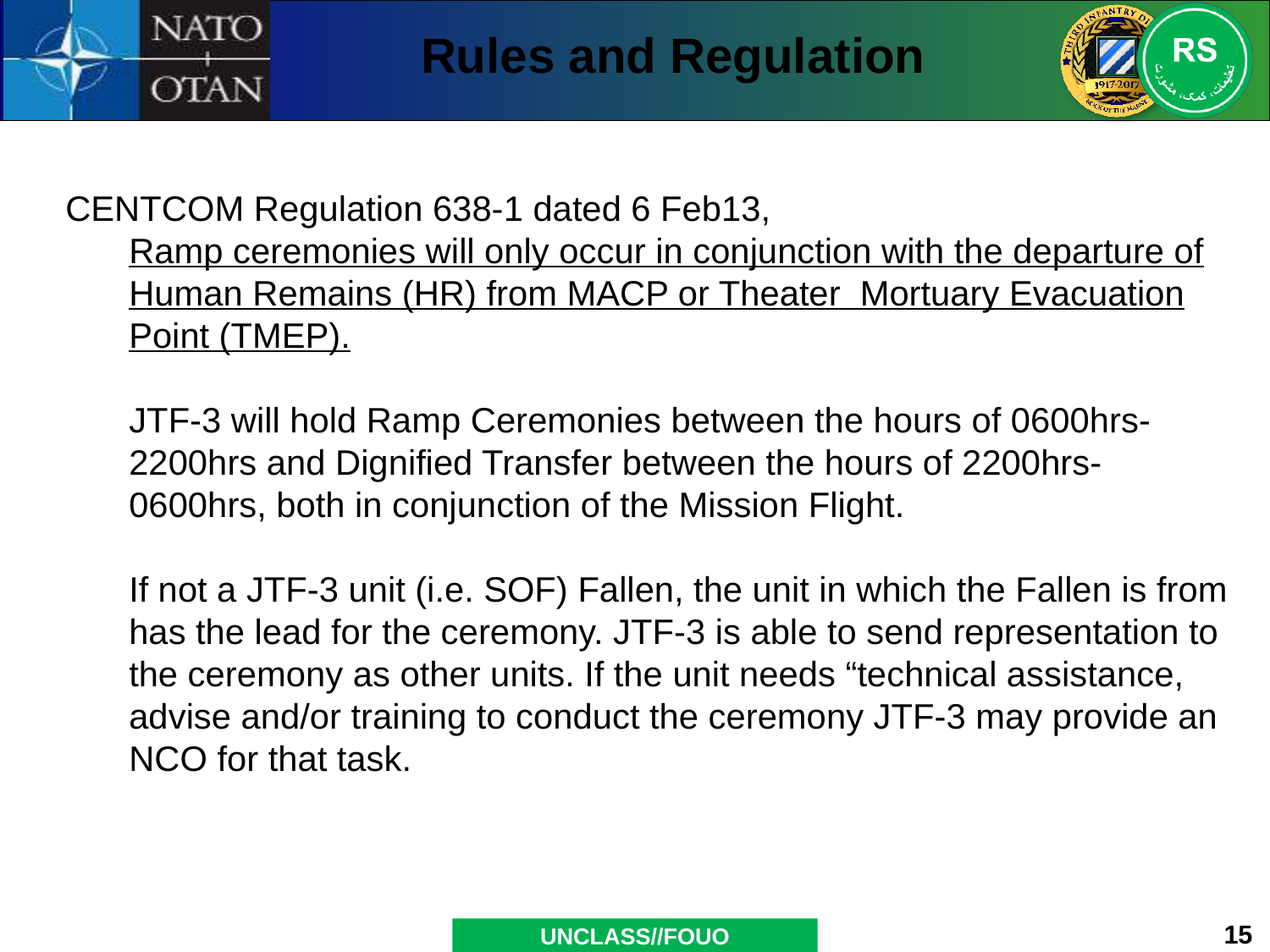

Rules and Regulation
CENTCOM Regulation 638-1 dated 6 Feb13,
Ramp ceremonies will only occur in conjunction with the departure of Human Remains (HR) from MACP or Theater  Mortuary Evacuation Point (TMEP).

JTF-3 will hold Ramp Ceremonies between the hours of 0600hrs-2200hrs and Dignified Transfer between the hours of 2200hrs-0600hrs, both in conjunction of the Mission Flight.

If not a JTF-3 unit (i.e. SOF) Fallen, the unit in which the Fallen is from has the lead for the ceremony. JTF-3 is able to send representation to the ceremony as other units. If the unit needs “technical assistance, advise and/or training to conduct the ceremony JTF-3 may provide an NCO for that task.